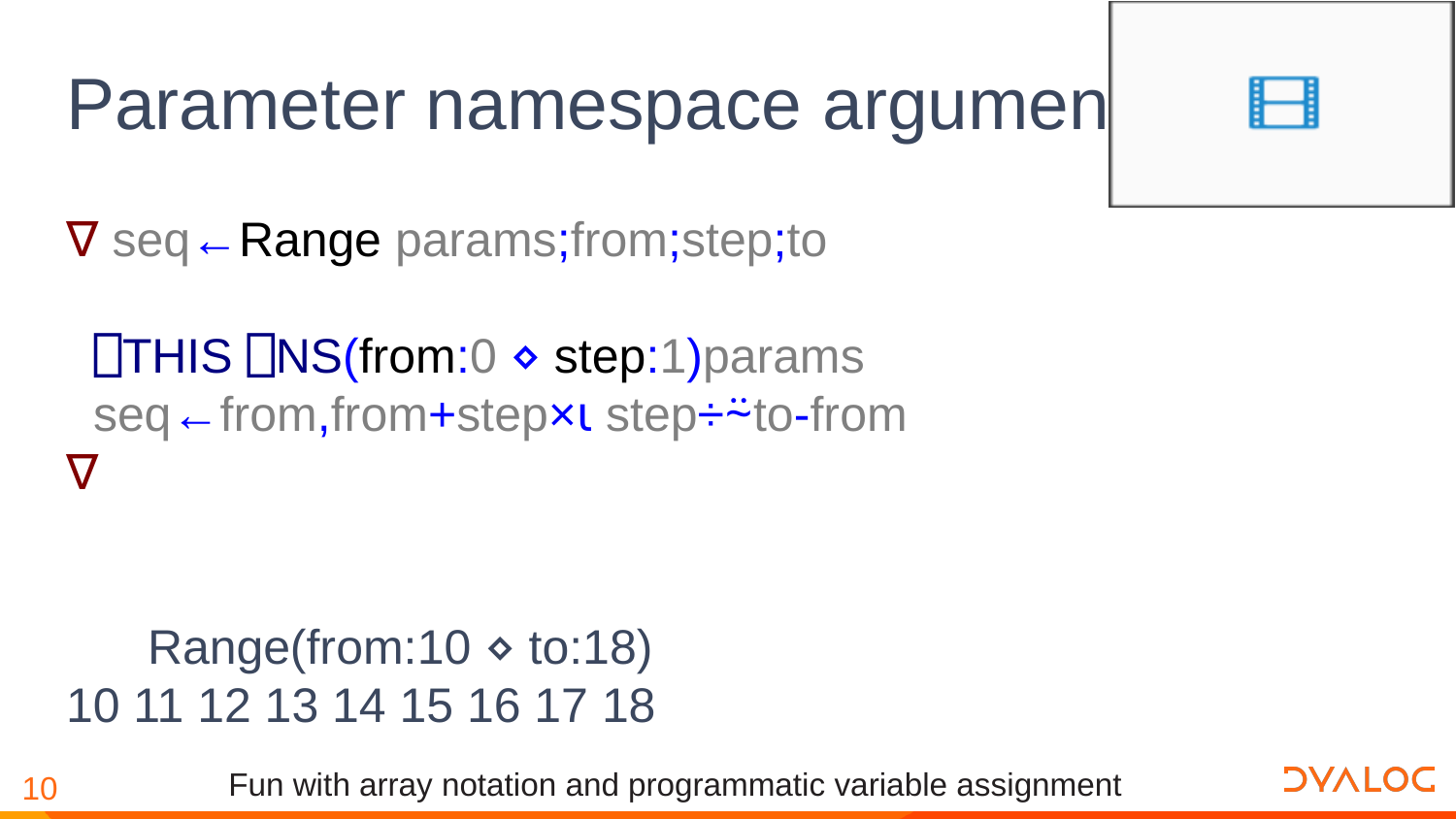

# Parameter namespace argument
∇ seq←Range params;from;step;to
  ⎕THIS ⎕NS(from:0 ⋄ step:1)params
  seq←from,from+step×⍳step÷⍨to-from
∇

      Range(from:10 ⋄ to:18)
10 11 12 13 14 15 16 17 18